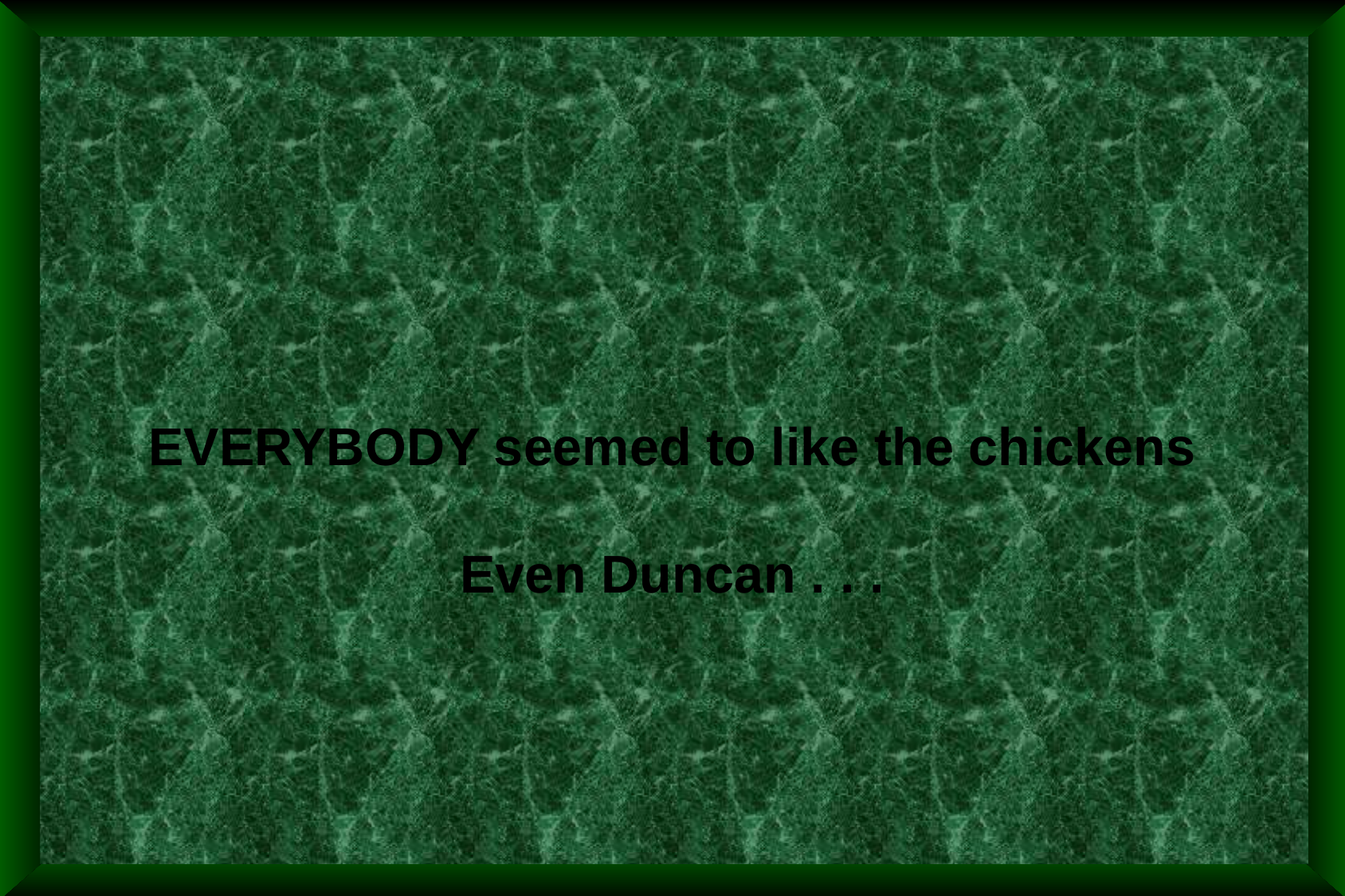

EVERYBODY seemed to like the chickens

Even Duncan . . .